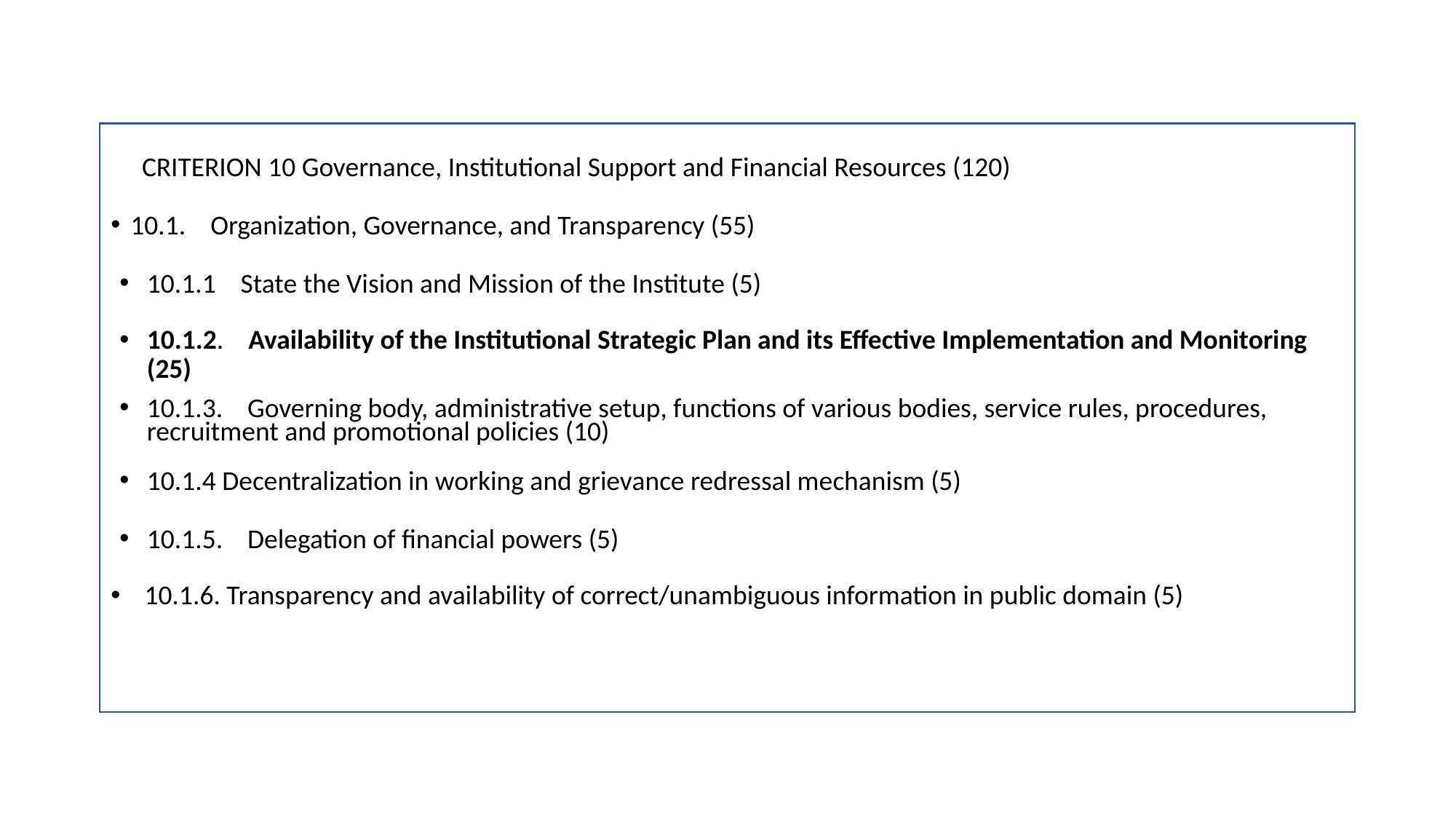

#

     CRITERION 10 Governance, Institutional Support and Financial Resources (120)
10.1.    Organization, Governance, and Transparency (55)
10.1.1    State the Vision and Mission of the Institute (5)
10.1.2.    Availability of the Institutional Strategic Plan and its Effective Implementation and Monitoring (25)
10.1.3.    Governing body, administrative setup, functions of various bodies, service rules, procedures, recruitment and promotional policies (10)
10.1.4 Decentralization in working and grievance redressal mechanism (5)
10.1.5.    Delegation of financial powers (5)
 10.1.6. Transparency and availability of correct/unambiguous information in public domain (5)